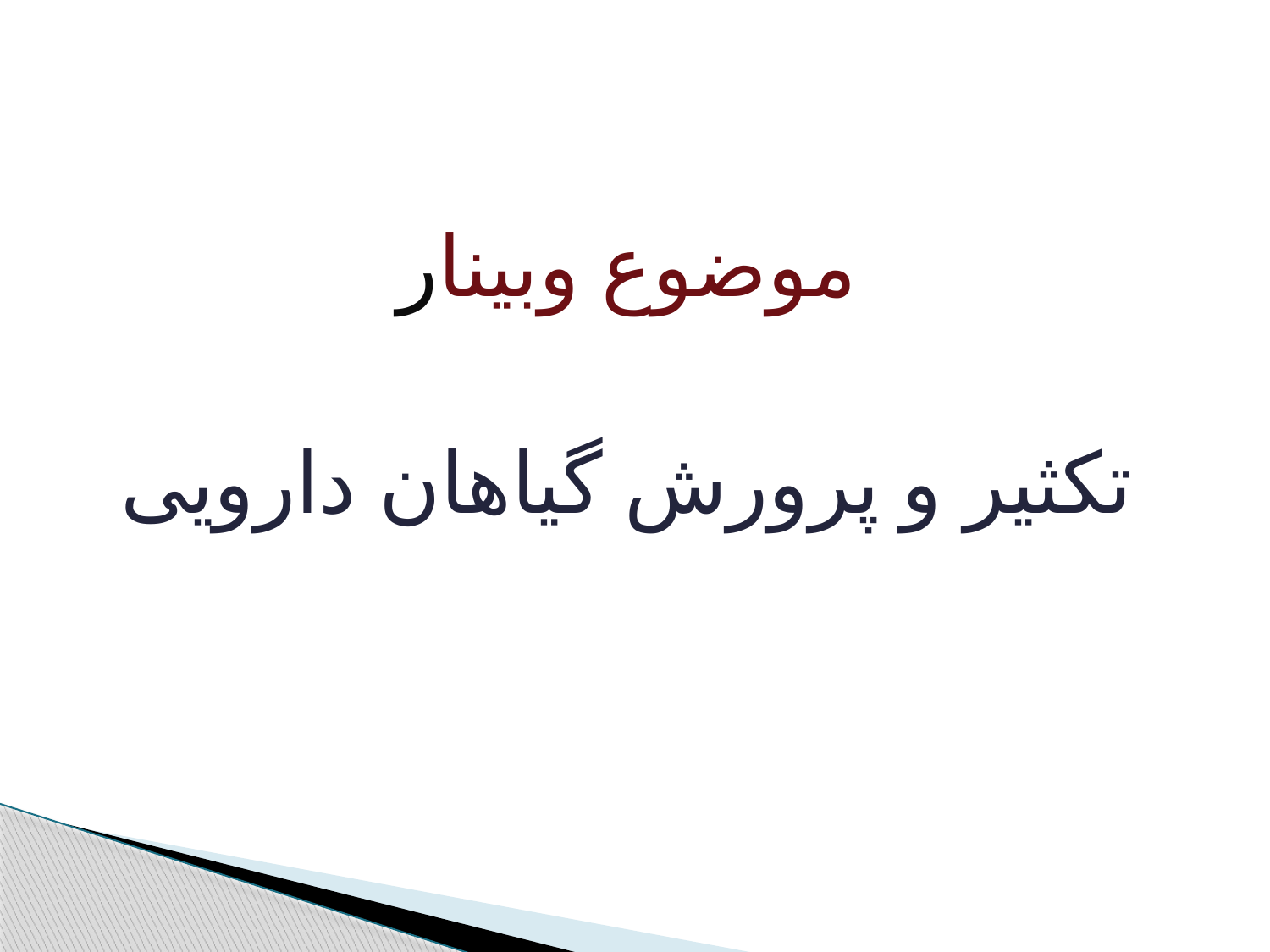

موضوع وبینار

تکثیر و پرورش گیاهان دارویی